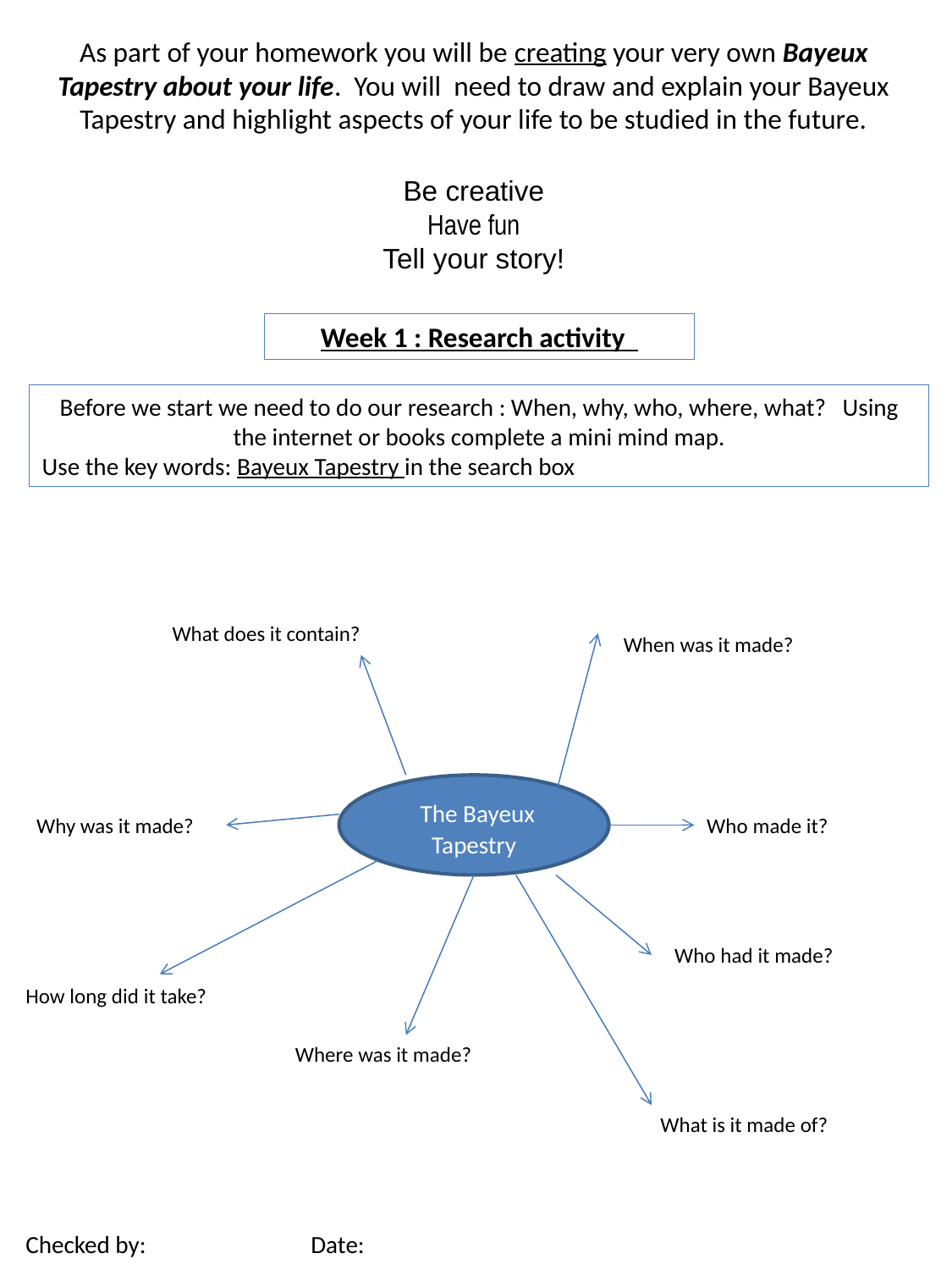

As part of your homework you will be creating your very own Bayeux Tapestry about your life.  You will  need to draw and explain your Bayeux Tapestry and highlight aspects of your life to be studied in the future.

Be creative
Have fun
Tell your story!
Week 1 : Research activity
Before we start we need to do our research : When, why, who, where, what?   Using the internet or books complete a mini mind map.
Use the key words: Bayeux Tapestry in the search box
What does it contain?
When was it made?
 The Bayeux Tapestry
Why was it made?
Who made it?
Who had it made?
How long did it take?
Where was it made?
What is it made of?
Checked by:                              Date: